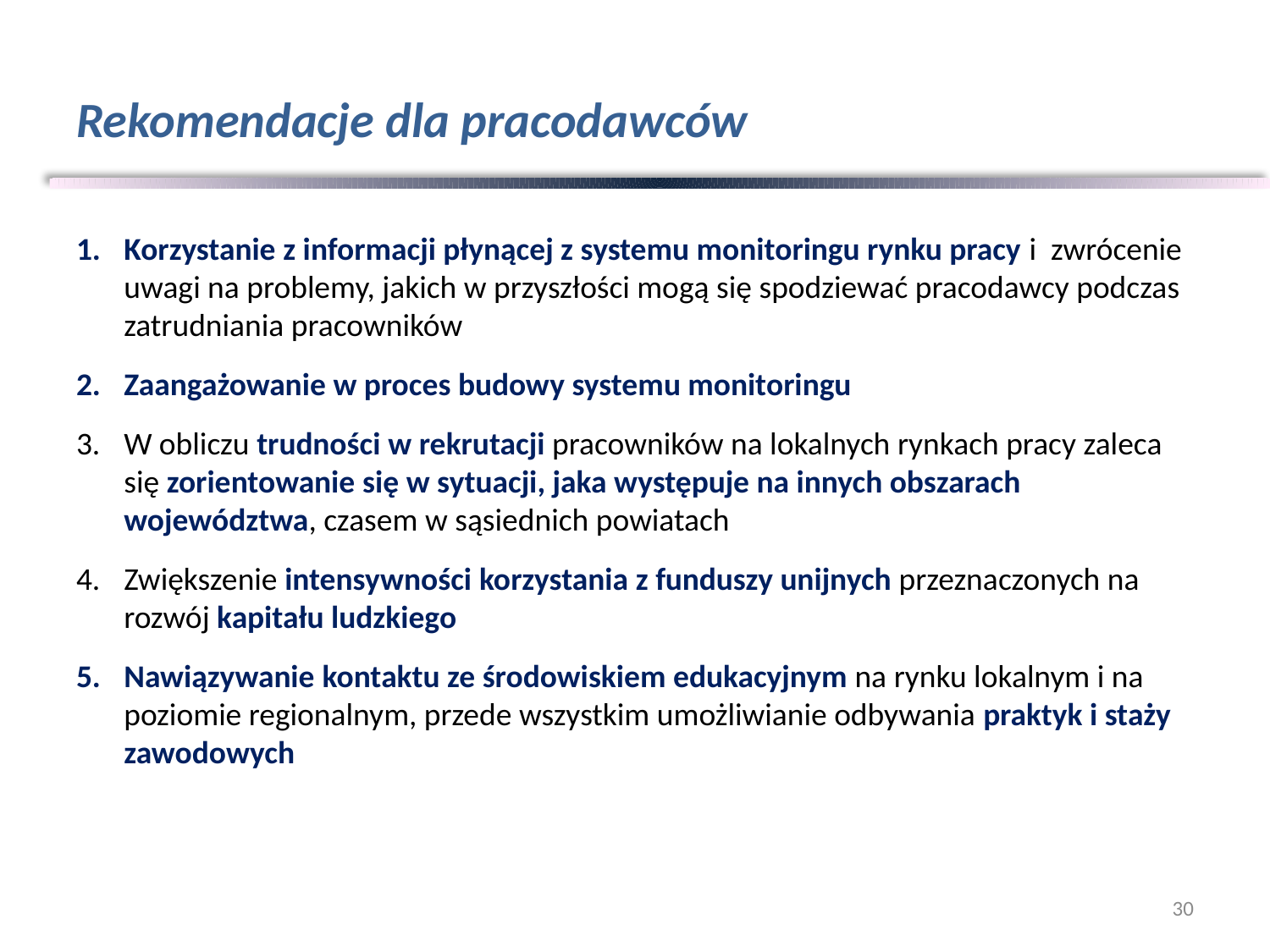

# Rekomendacje dla pracodawców
Korzystanie z informacji płynącej z systemu monitoringu rynku pracy i  zwrócenie uwagi na problemy, jakich w przyszłości mogą się spodziewać pracodawcy podczas zatrudniania pracowników
Zaangażowanie w proces budowy systemu monitoringu
W obliczu trudności w rekrutacji pracowników na lokalnych rynkach pracy zaleca się zorientowanie się w sytuacji, jaka występuje na innych obszarach województwa, czasem w sąsiednich powiatach
Zwiększenie intensywności korzystania z funduszy unijnych przeznaczonych na rozwój kapitału ludzkiego
Nawiązywanie kontaktu ze środowiskiem edukacyjnym na rynku lokalnym i na poziomie regionalnym, przede wszystkim umożliwianie odbywania praktyk i staży zawodowych

30